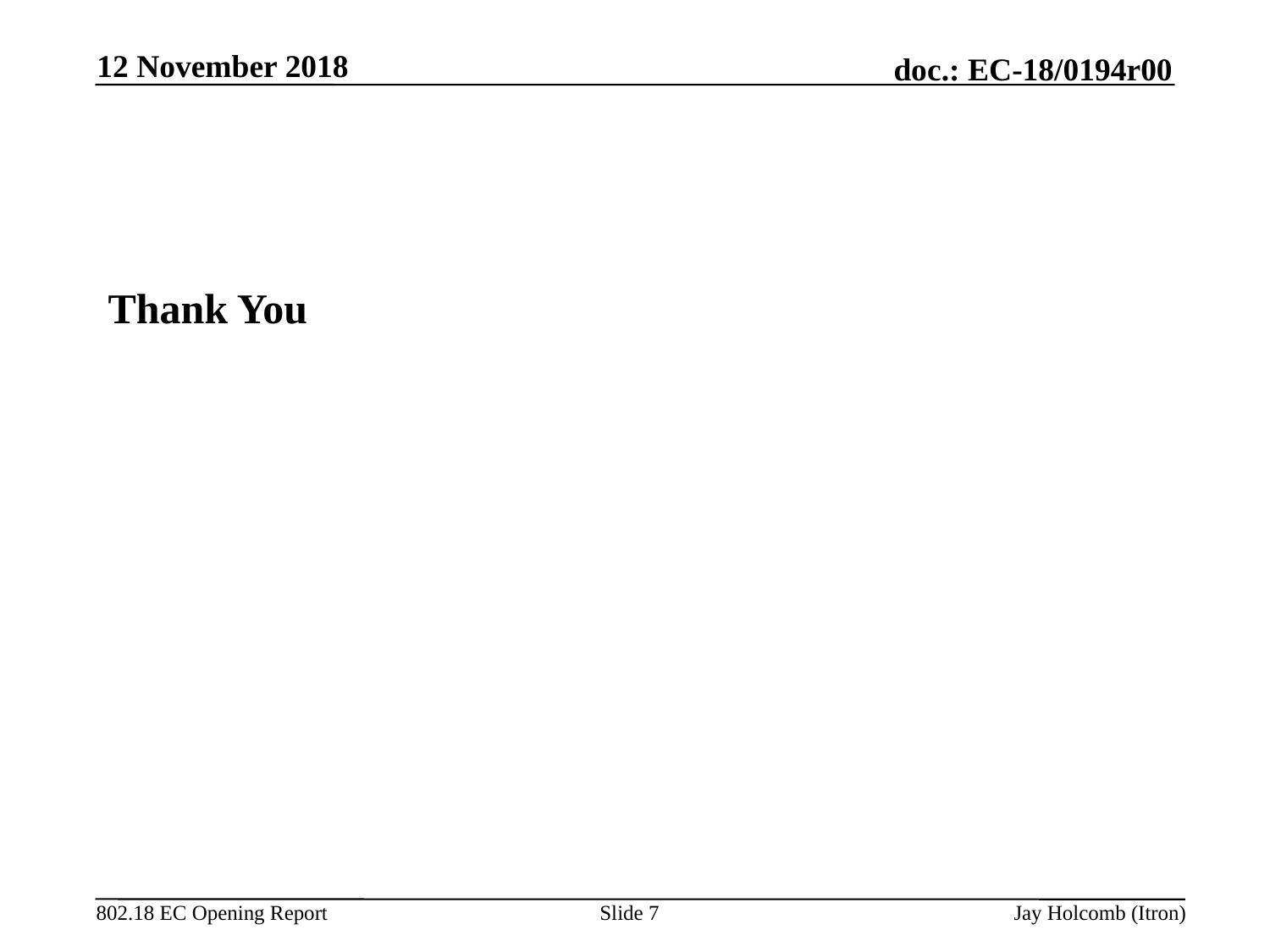

12 November 2018
Thank You
Slide 7
Jay Holcomb (Itron)